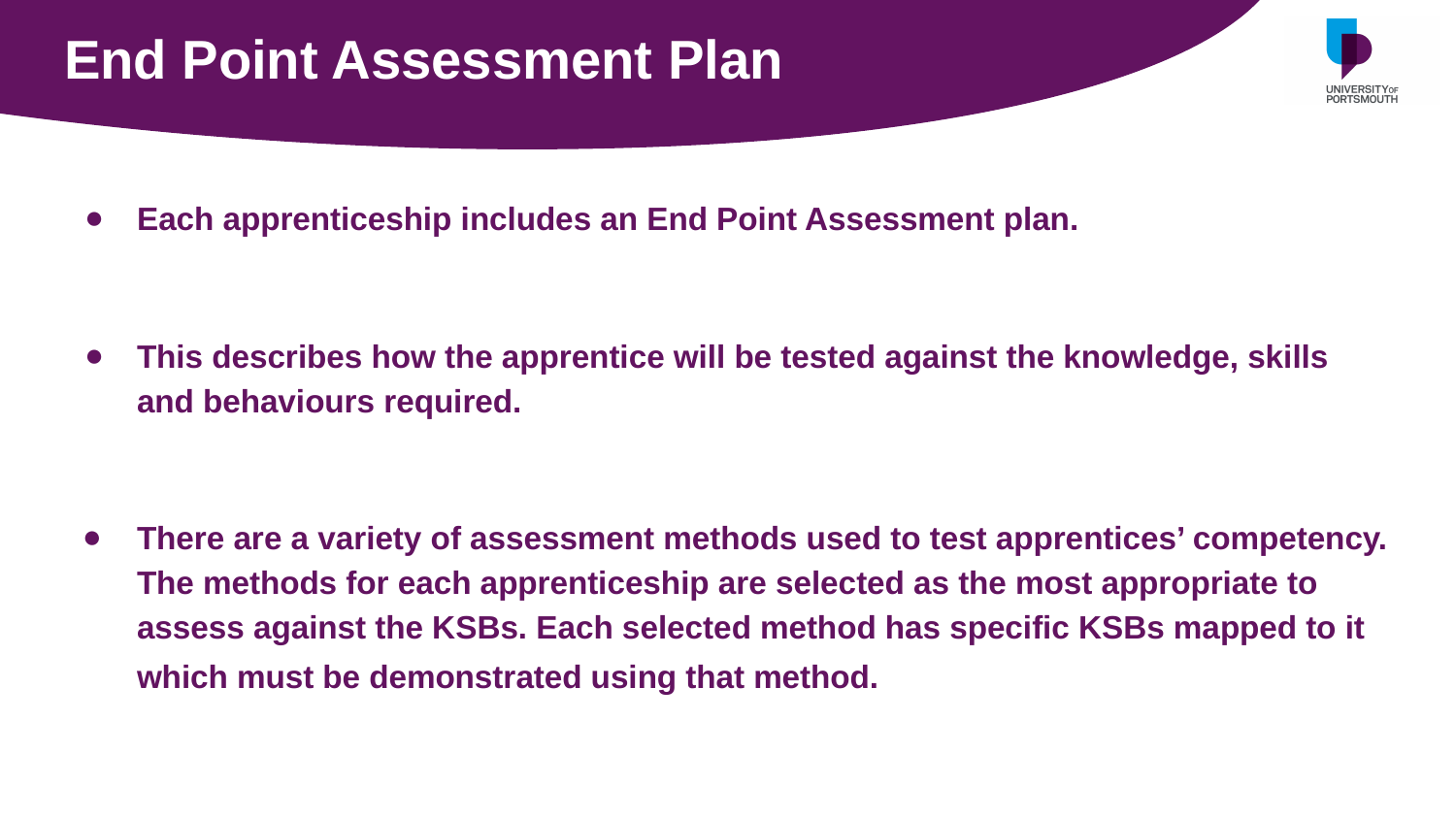

# End Point Assessment Plan
Each apprenticeship includes an End Point Assessment plan.

This describes how the apprentice will be tested against the knowledge, skills and behaviours required.

There are a variety of assessment methods used to test apprentices’ competency. The methods for each apprenticeship are selected as the most appropriate to assess against the KSBs. Each selected method has specific KSBs mapped to it which must be demonstrated using that method.